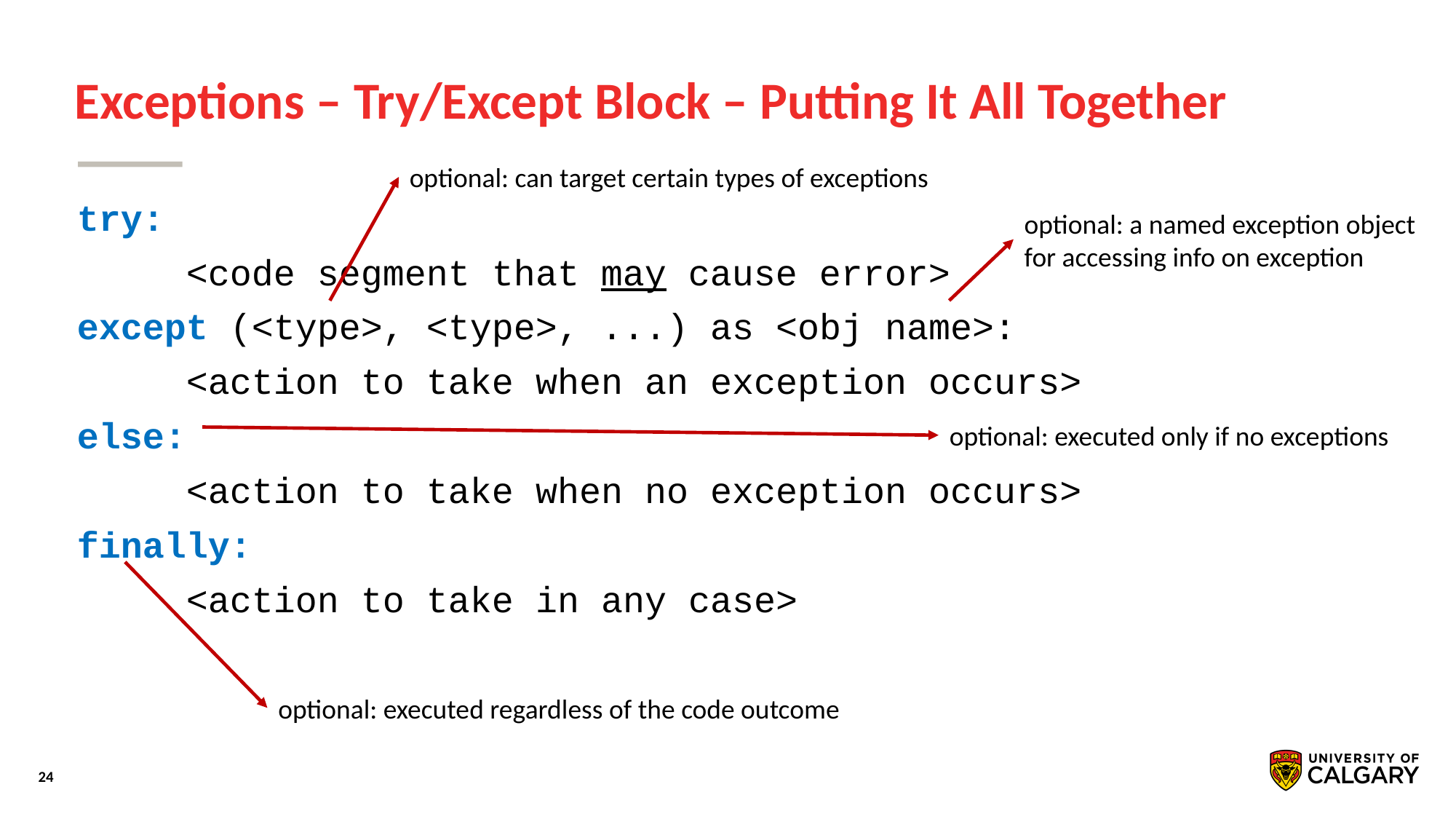

# Exceptions – Try/Except Block – Putting It All Together
optional: can target certain types of exceptions
try:
	<code segment that may cause error>
except (<type>, <type>, ...) as <obj name>:
	<action to take when an exception occurs>
else:
	<action to take when no exception occurs>
finally:
	<action to take in any case>
optional: a named exception object for accessing info on exception
optional: executed only if no exceptions
optional: executed regardless of the code outcome